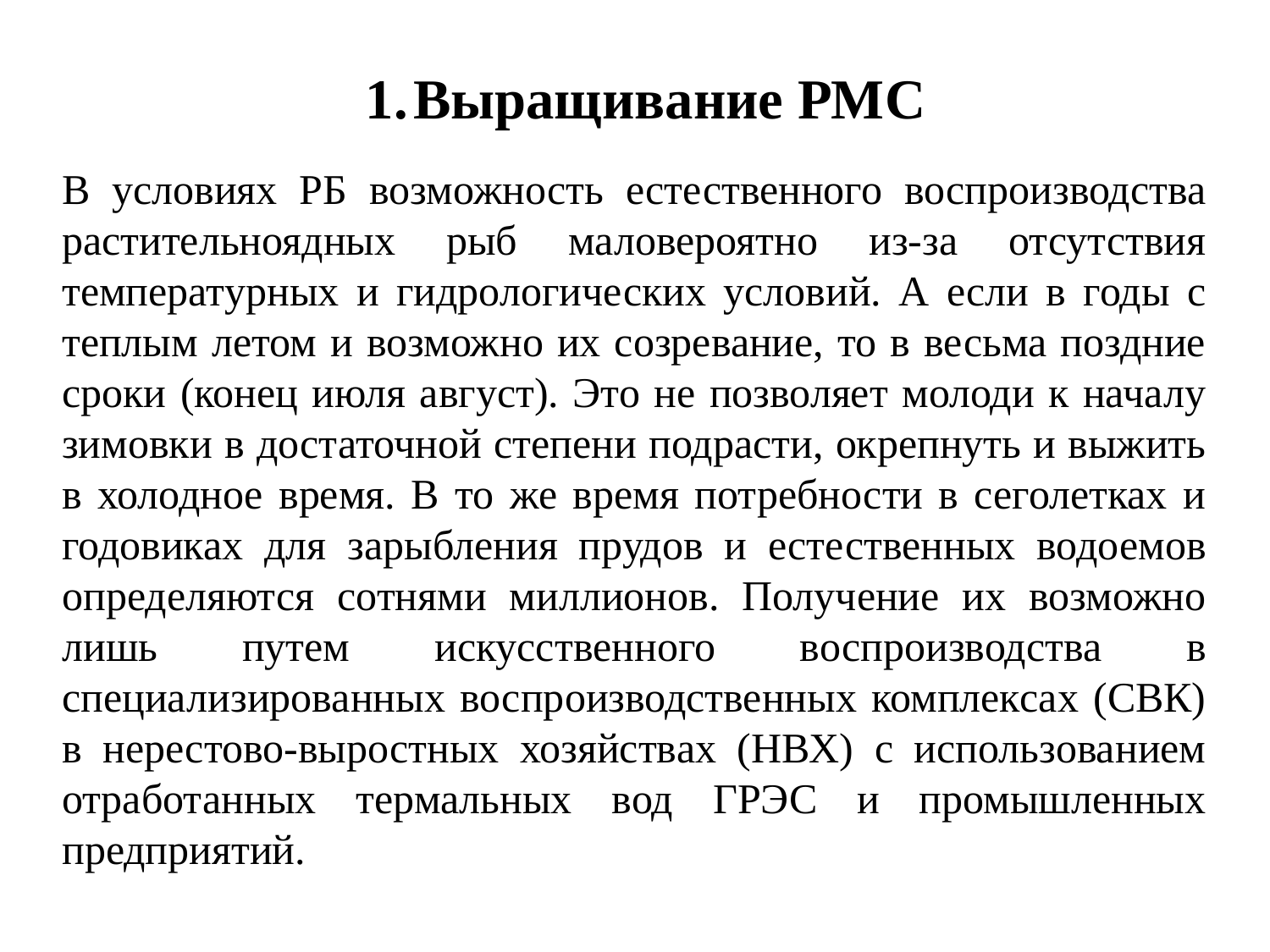

Выращивание РМС
В условиях РБ возможность естественного воспроизводства растительноядных рыб маловероятно из-за отсутствия температурных и гидрологических условий. А если в годы с теплым летом и возможно их созревание, то в весьма поздние сроки (конец июля август). Это не позволяет молоди к началу зимовки в достаточной степени подрасти, окрепнуть и выжить в холодное время. В то же время потребности в сеголетках и годовиках для зарыбления прудов и естественных водоемов определяются сотнями миллионов. Получение их возможно лишь путем искусственного воспроизводства в специализированных воспроизводственных комплексах (СВК) в нерестово-выростных хозяйствах (НВХ) с использованием отработанных термальных вод ГРЭС и промышленных предприятий.